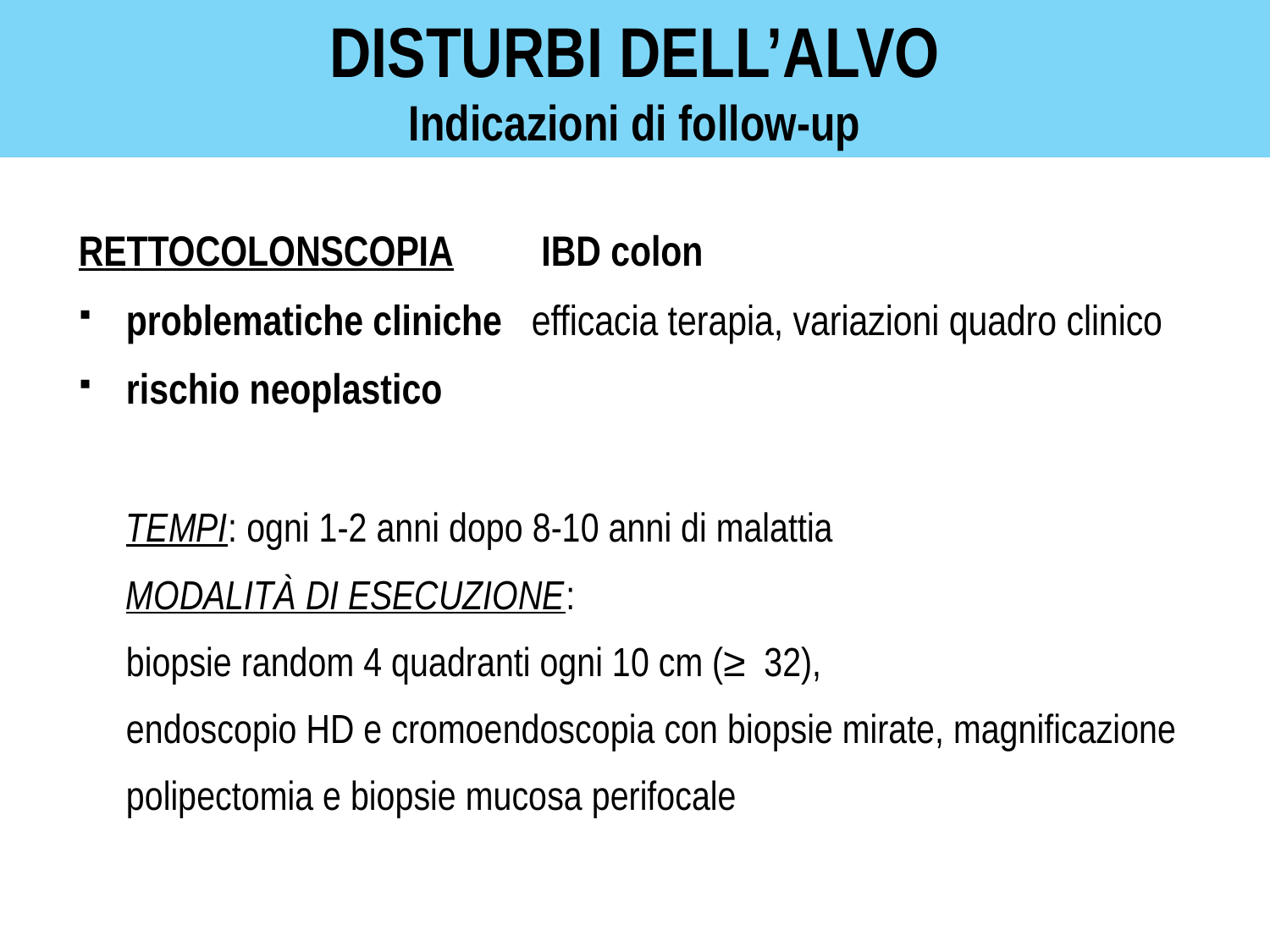

# DISTURBI DELL’ALVO Indicazioni di follow-up
RETTOCOLONSCOPIA         IBD colon
problematiche cliniche   efficacia terapia, variazioni quadro clinico
rischio neoplastico

	TEMPI: ogni 1-2 anni dopo 8-10 anni di malattia
	MODALITÀ DI ESECUZIONE:
	biopsie random 4 quadranti ogni 10 cm (≥  32),
	endoscopio HD e cromoendoscopia con biopsie mirate, magnificazione
	polipectomia e biopsie mucosa perifocale